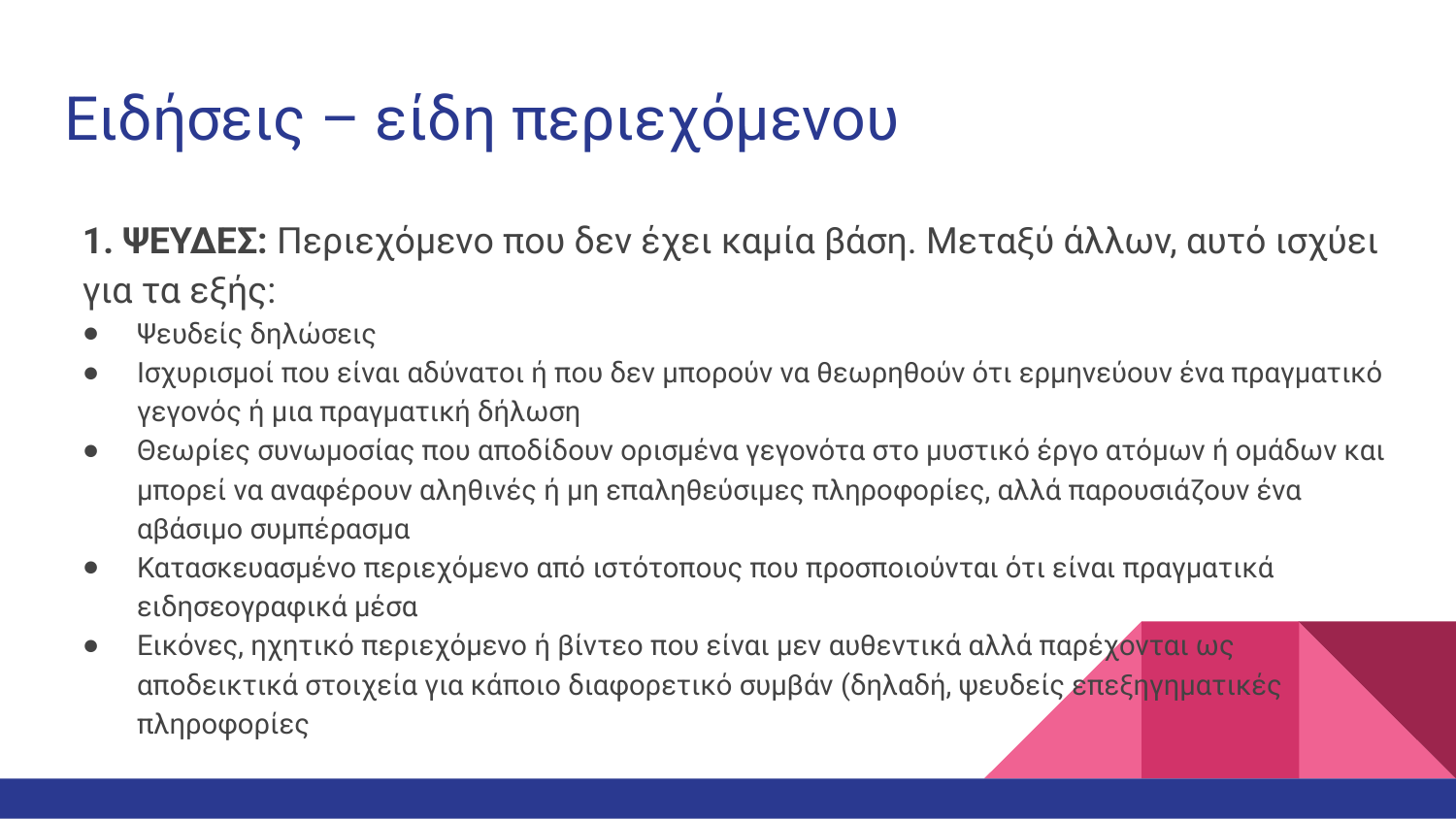

# Ειδήσεις – είδη περιεχόμενου
1. ΨΕΥΔΕΣ: Περιεχόμενο που δεν έχει καμία βάση. Μεταξύ άλλων, αυτό ισχύει για τα εξής:
Ψευδείς δηλώσεις
Ισχυρισμοί που είναι αδύνατοι ή που δεν μπορούν να θεωρηθούν ότι ερμηνεύουν ένα πραγματικό γεγονός ή μια πραγματική δήλωση
Θεωρίες συνωμοσίας που αποδίδουν ορισμένα γεγονότα στο μυστικό έργο ατόμων ή ομάδων και μπορεί να αναφέρουν αληθινές ή μη επαληθεύσιμες πληροφορίες, αλλά παρουσιάζουν ένα αβάσιμο συμπέρασμα
Κατασκευασμένο περιεχόμενο από ιστότοπους που προσποιούνται ότι είναι πραγματικά ειδησεογραφικά μέσα
Εικόνες, ηχητικό περιεχόμενο ή βίντεο που είναι μεν αυθεντικά αλλά παρέχονται ως αποδεικτικά στοιχεία για κάποιο διαφορετικό συμβάν (δηλαδή, ψευδείς επεξηγηματικές πληροφορίες